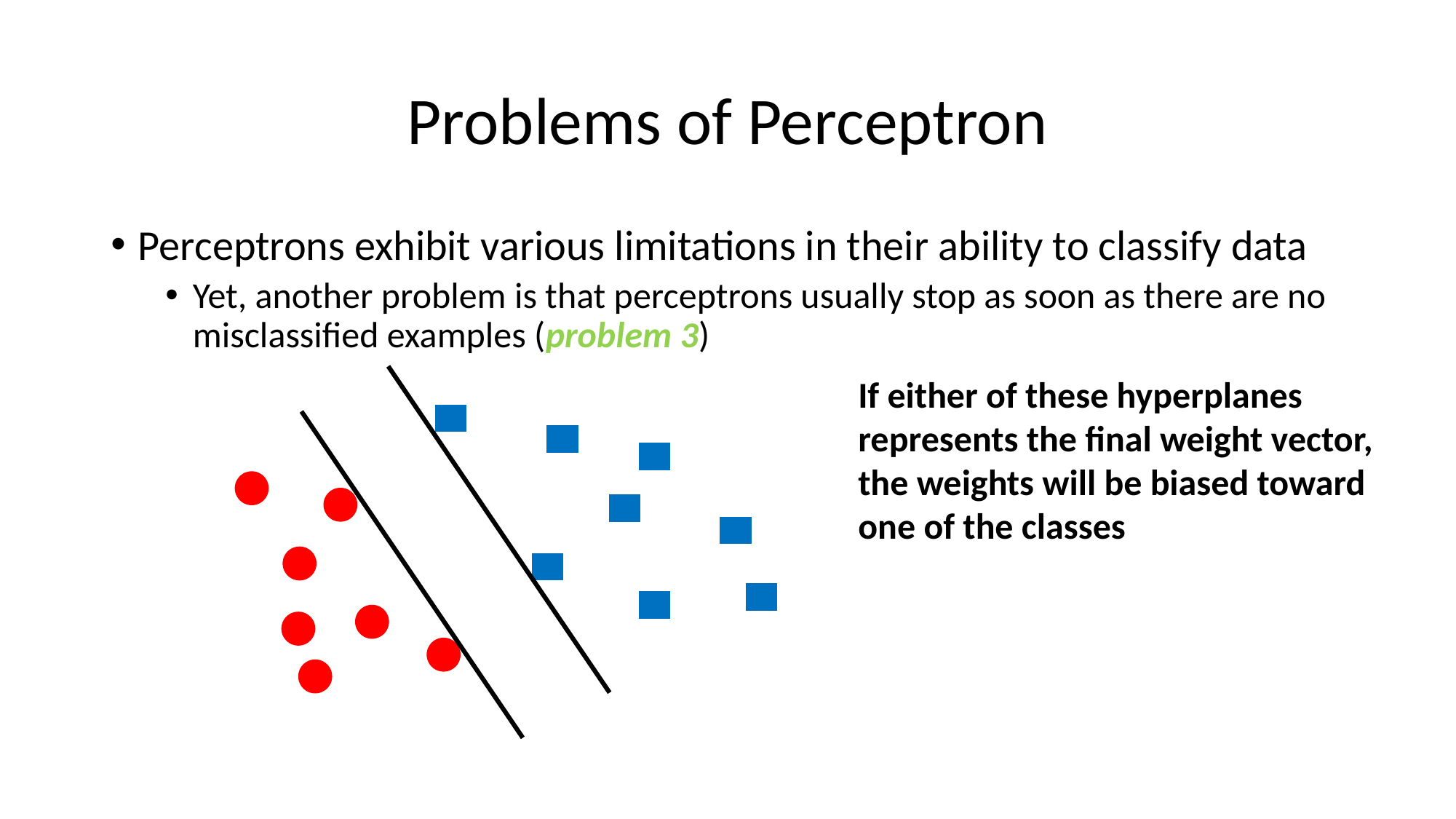

# Problems of Perceptron
Perceptrons exhibit various limitations in their ability to classify data
Yet, another problem is that perceptrons usually stop as soon as there are no misclassified examples (problem 3)

If either of these hyperplanes
represents the final weight vector,
the weights will be biased toward
one of the classes